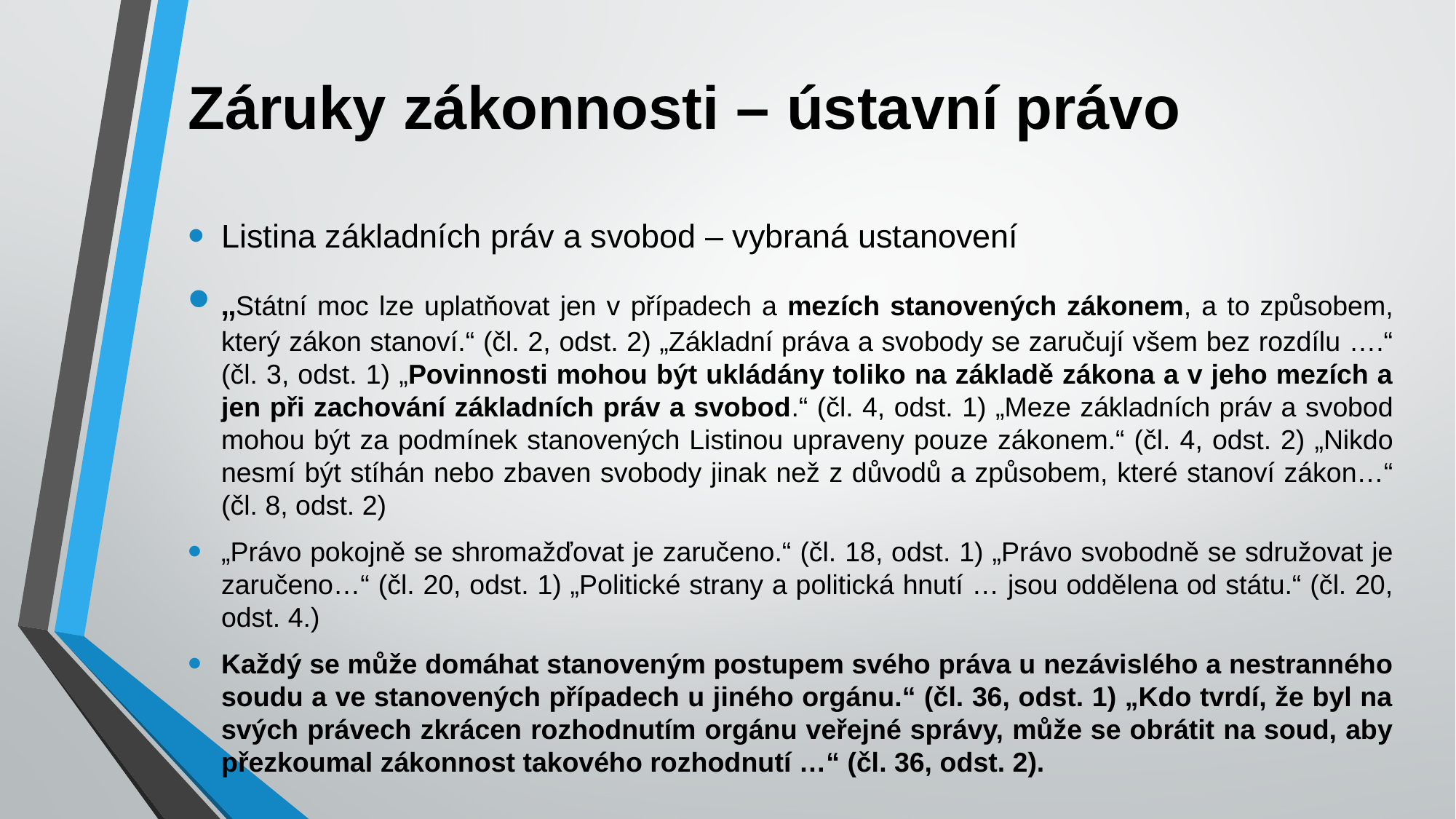

# Záruky zákonnosti – ústavní právo
Listina základních práv a svobod – vybraná ustanovení
„Státní moc lze uplatňovat jen v případech a mezích stanovených zákonem, a to způsobem, který zákon stanoví.“ (čl. 2, odst. 2) „Základní práva a svobody se zaručují všem bez rozdílu ….“ (čl. 3, odst. 1) „Povinnosti mohou být ukládány toliko na základě zákona a v jeho mezích a jen při zachování základních práv a svobod.“ (čl. 4, odst. 1) „Meze základních práv a svobod mohou být za podmínek stanovených Listinou upraveny pouze zákonem.“ (čl. 4, odst. 2) „Nikdo nesmí být stíhán nebo zbaven svobody jinak než z důvodů a způsobem, které stanoví zákon…“ (čl. 8, odst. 2)
„Právo pokojně se shromažďovat je zaručeno.“ (čl. 18, odst. 1) „Právo svobodně se sdružovat je zaručeno…“ (čl. 20, odst. 1) „Politické strany a politická hnutí … jsou oddělena od státu.“ (čl. 20, odst. 4.)
Každý se může domáhat stanoveným postupem svého práva u nezávislého a nestranného soudu a ve stanovených případech u jiného orgánu.“ (čl. 36, odst. 1) „Kdo tvrdí, že byl na svých právech zkrácen rozhodnutím orgánu veřejné správy, může se obrátit na soud, aby přezkoumal zákonnost takového rozhodnutí …“ (čl. 36, odst. 2).